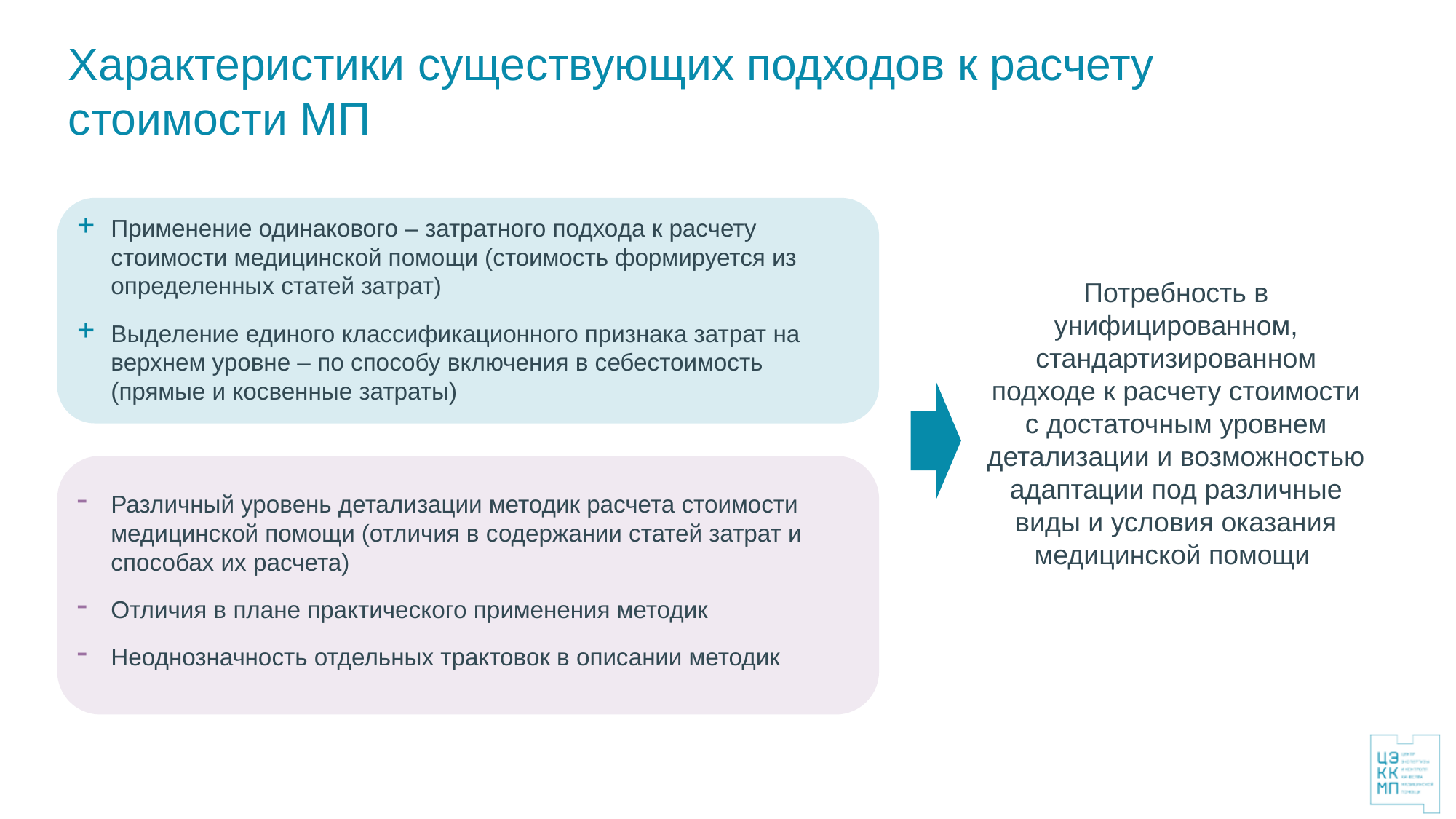

# Характеристики существующих подходов к расчету стоимости МП

Применение одинакового – затратного подхода к расчету стоимости медицинской помощи (стоимость формируется из определенных статей затрат)
Выделение единого классификационного признака затрат на верхнем уровне – по способу включения в себестоимость (прямые и косвенные затраты)

Различный уровень детализации методик расчета стоимости медицинской помощи (отличия в содержании статей затрат и способах их расчета)
Отличия в плане практического применения методик
Неоднозначность отдельных трактовок в описании методик

Потребность в унифицированном, стандартизированном подходе к расчету стоимости с достаточным уровнем детализации и возможностью адаптации под различные виды и условия оказания медицинской помощи